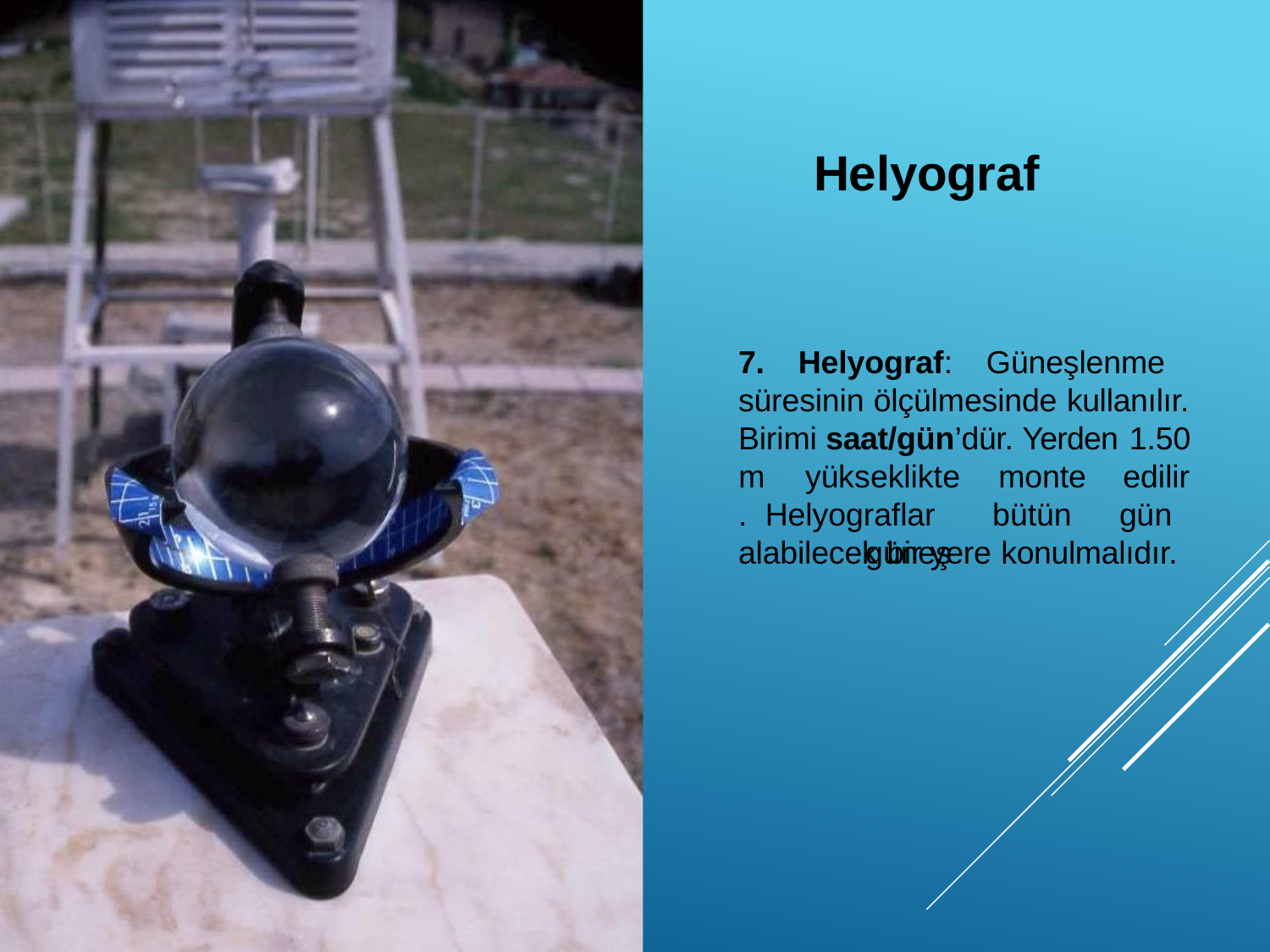

# Helyograf
7. Helyograf: Güneşlenme  süresinin ölçülmesinde kullanılır.  Birimi saat/gün’dür. Yerden 1.50
m	yükseklikte	monte
edilir.  Helyograflar	bütün	gün	güneş
alabilecek bir yere konulmalıdır.